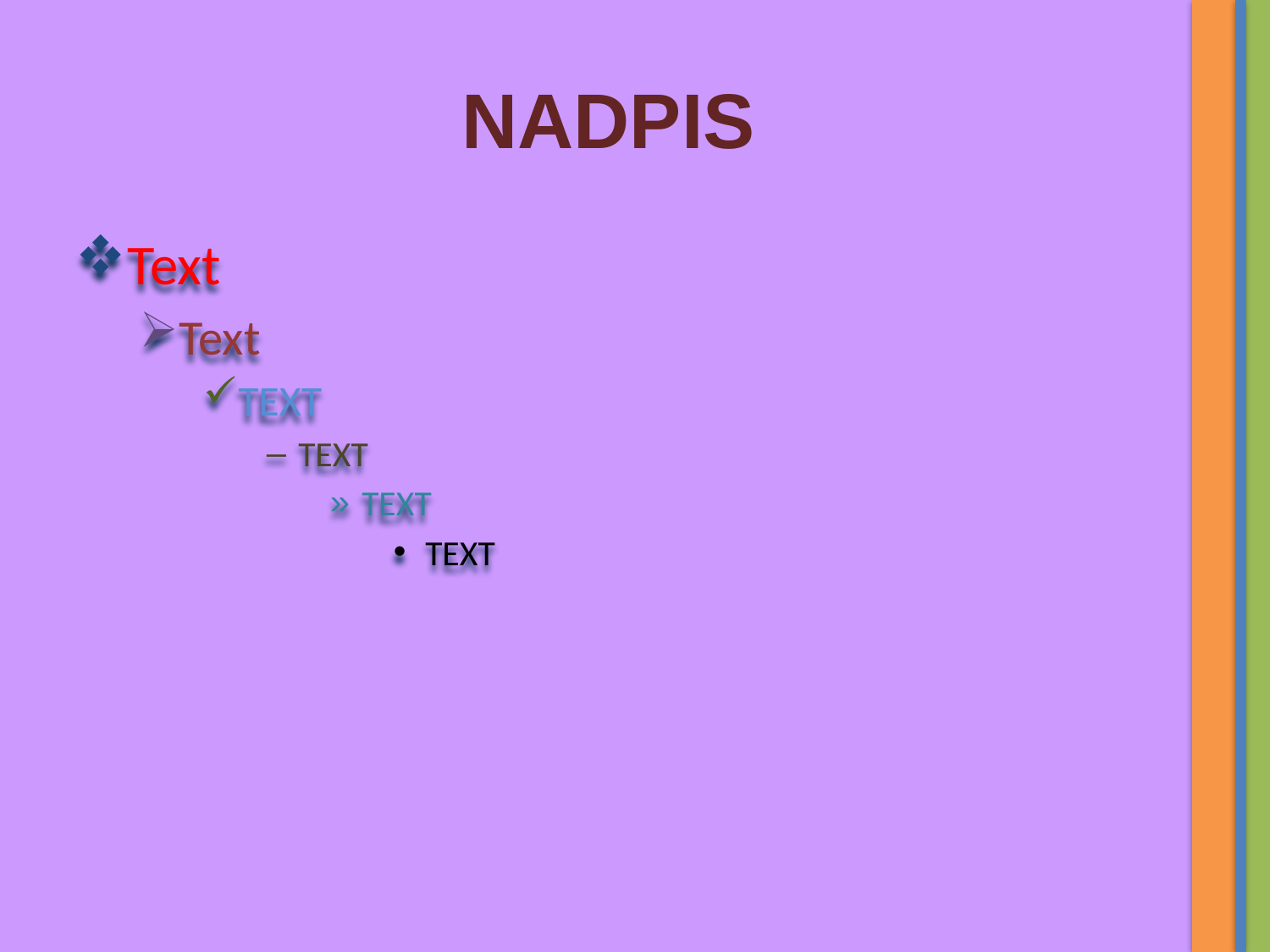

# NADPIS
Text
Text
TEXT
TEXT
TEXT
TEXT